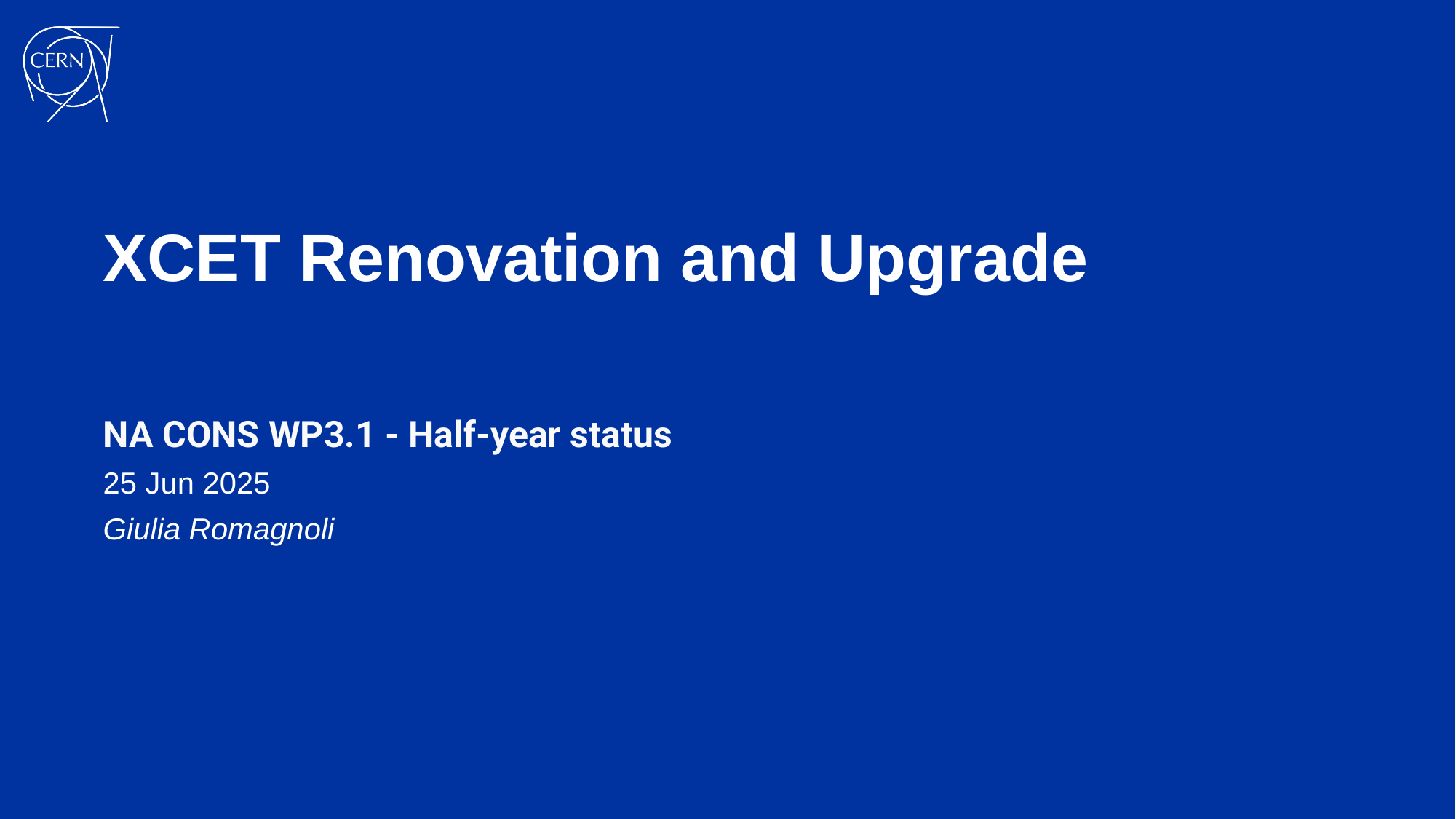

# XCET Renovation and Upgrade
NA CONS WP3.1 - Half-year status
25 Jun 2025
Giulia Romagnoli